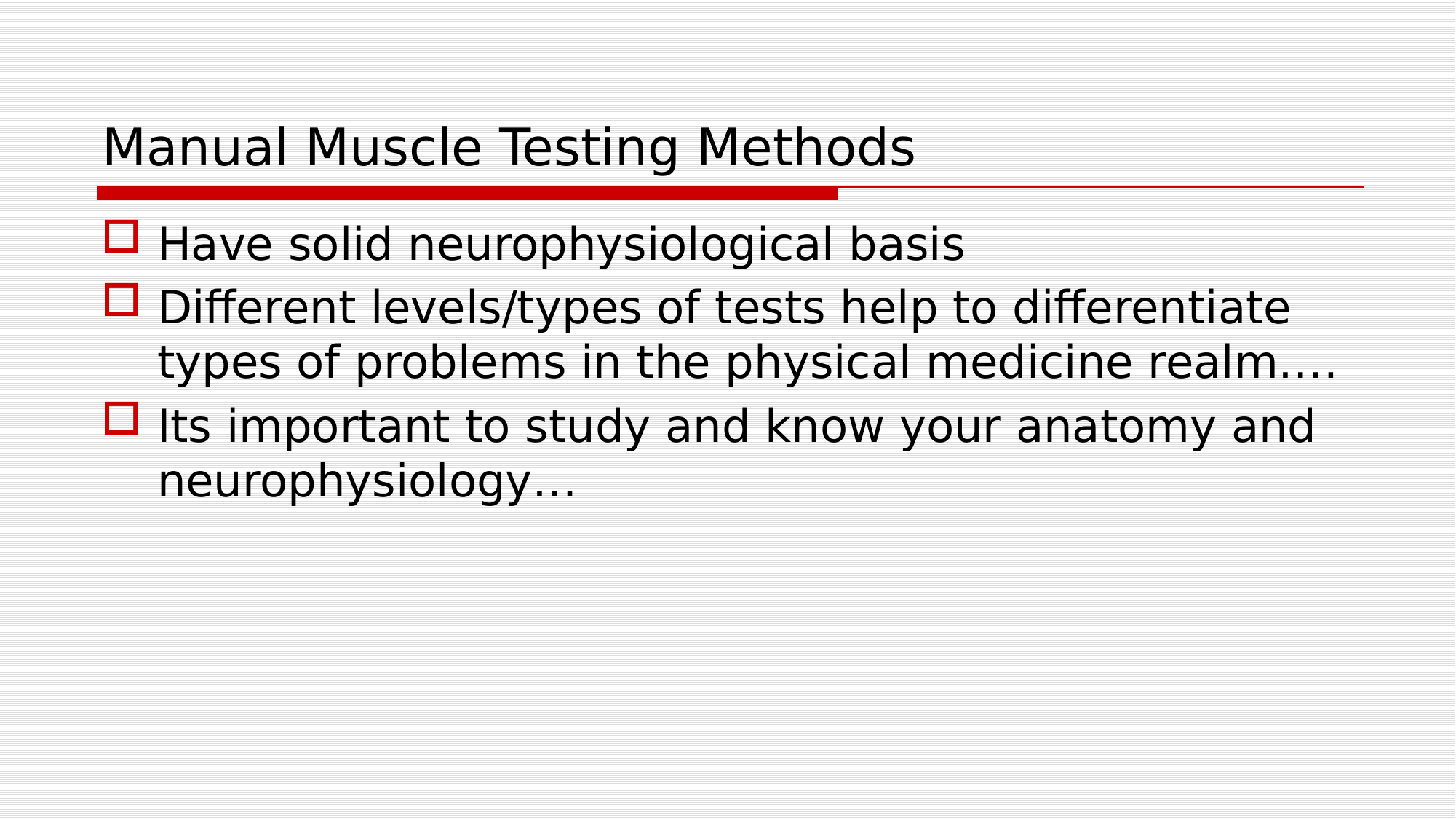

# Manual Muscle Testing Methods
Have solid neurophysiological basis
Different levels/types of tests help to differentiate types of problems in the physical medicine realm….
Its important to study and know your anatomy and neurophysiology…